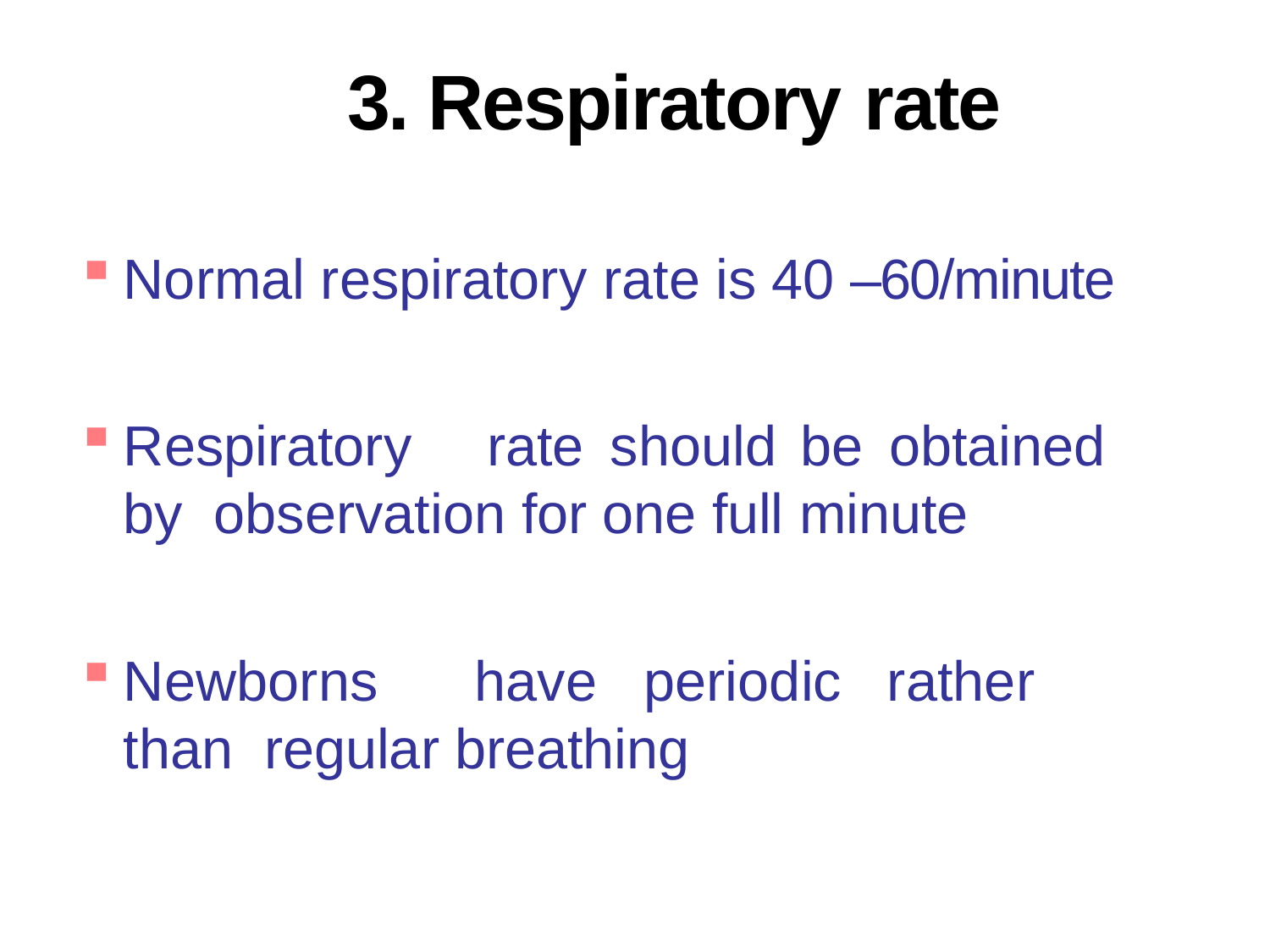

# 3. Respiratory rate
Normal respiratory rate is 40 –60/minute

Respiratory	rate	should	be	obtained	by  observation for one full minute

Newborns	have	periodic	rather	than  regular breathing